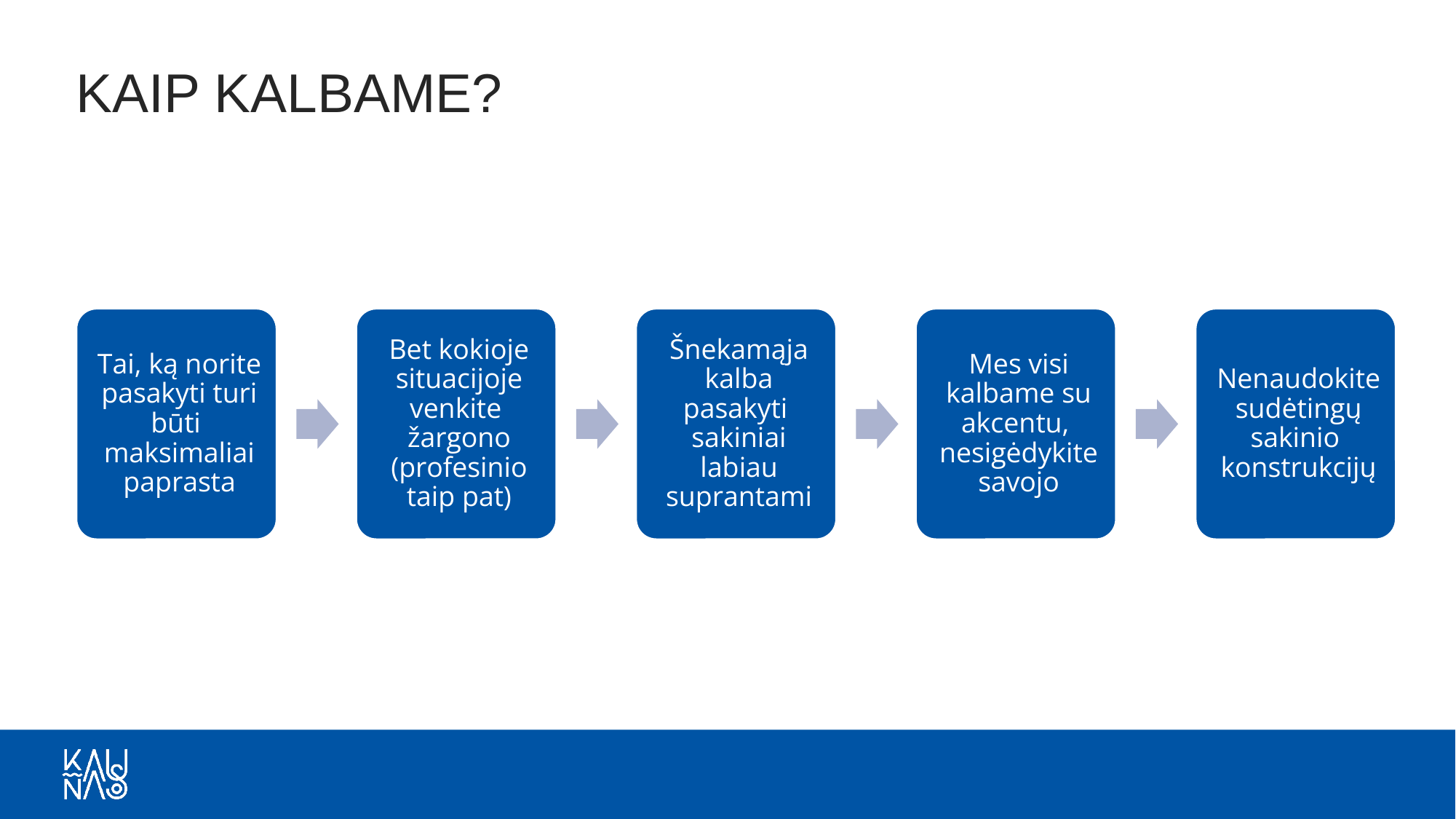

KAIP KALBAME?
Tai, ką norite pasakyti turi būti
maksimaliai paprasta

Bet kokioje situacijoje venkite
žargono (profesinio taip pat)

Šnekamąja kalba pasakyti
sakiniai labiau suprantami

Mes visi kalbame su akcentu,
nesigėdykite savojo

Nenaudokite sudėtingų sakinio
konstrukcijų